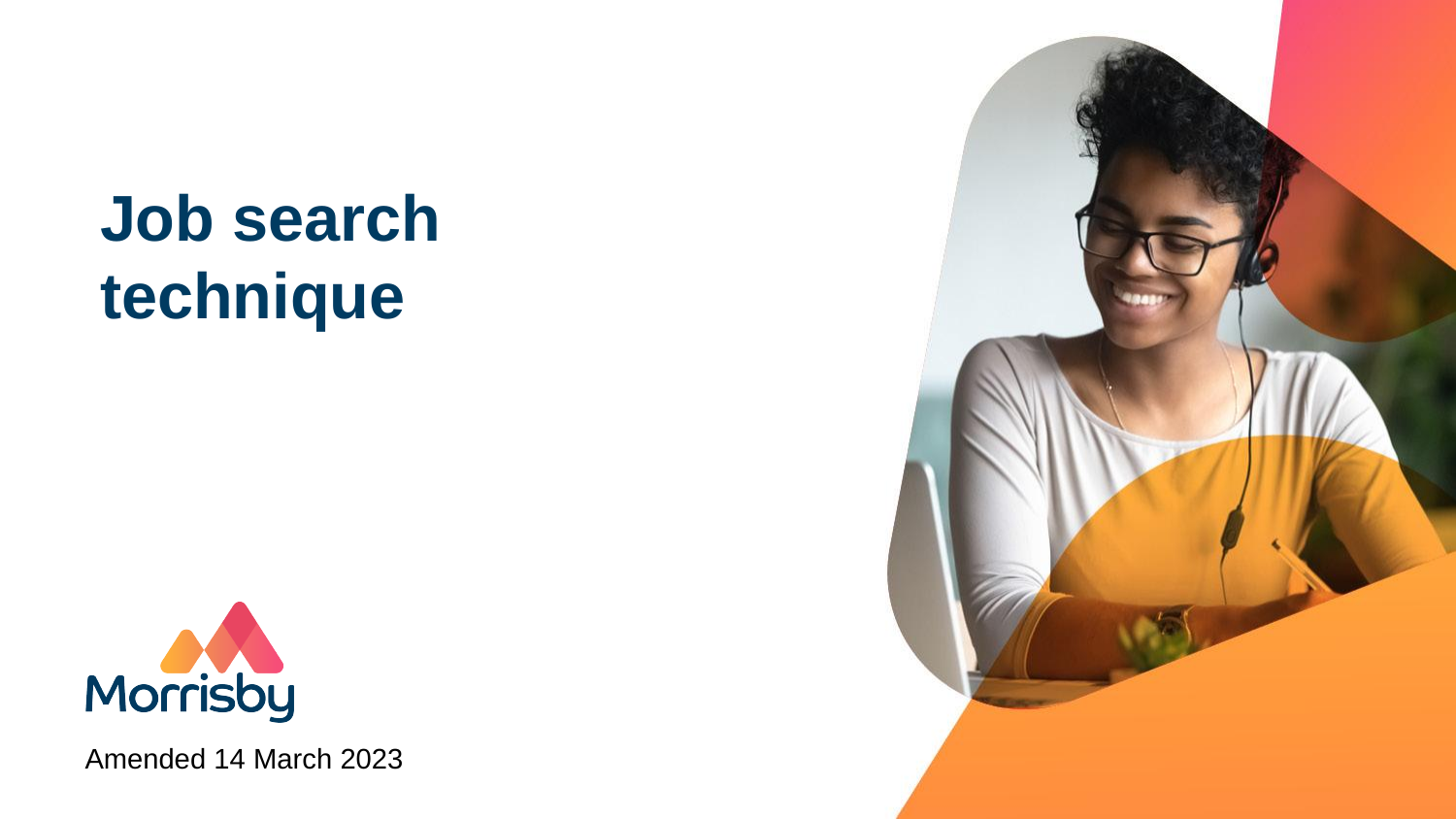

# Job search technique

Amended 14 March 2023